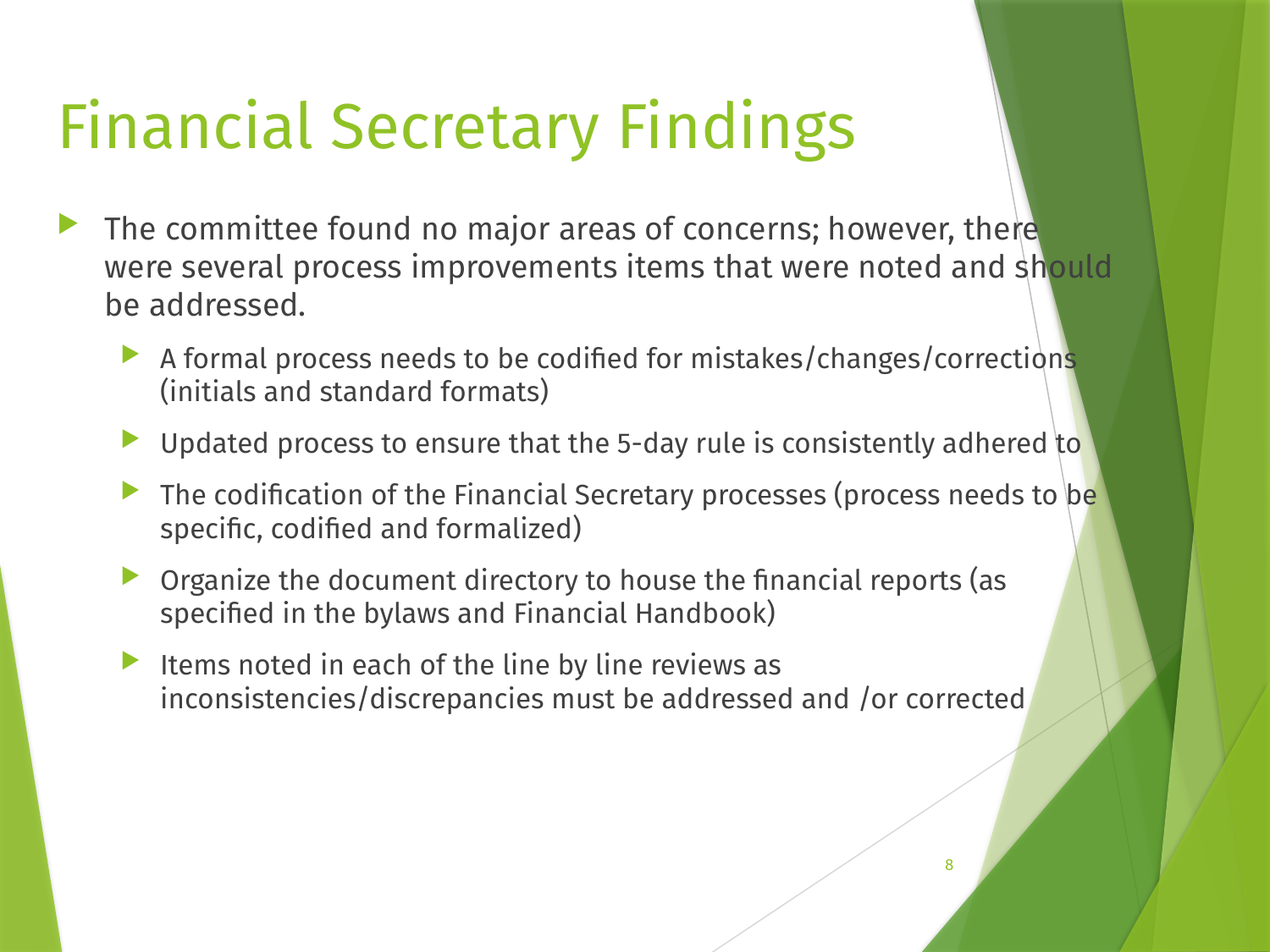

# Financial Secretary Findings
The committee found no major areas of concerns; however, there were several process improvements items that were noted and should be addressed.
A formal process needs to be codified for mistakes/changes/corrections (initials and standard formats)
Updated process to ensure that the 5-day rule is consistently adhered to
The codification of the Financial Secretary processes (process needs to be specific, codified and formalized)
Organize the document directory to house the financial reports (as specified in the bylaws and Financial Handbook)
Items noted in each of the line by line reviews as inconsistencies/discrepancies must be addressed and /or corrected

8